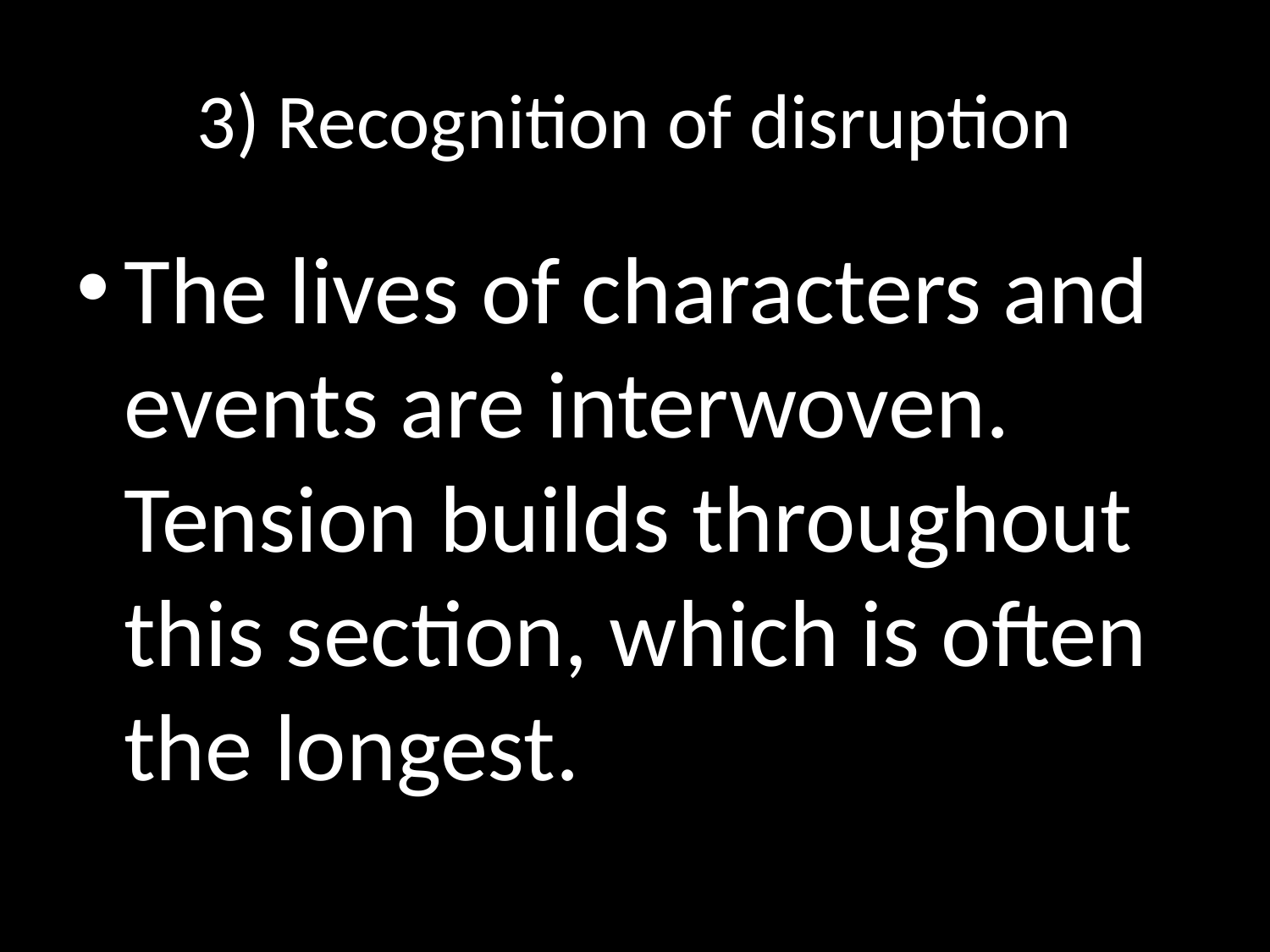

# 3) Recognition of disruption
The lives of characters and events are interwoven. Tension builds throughout this section, which is often the longest.